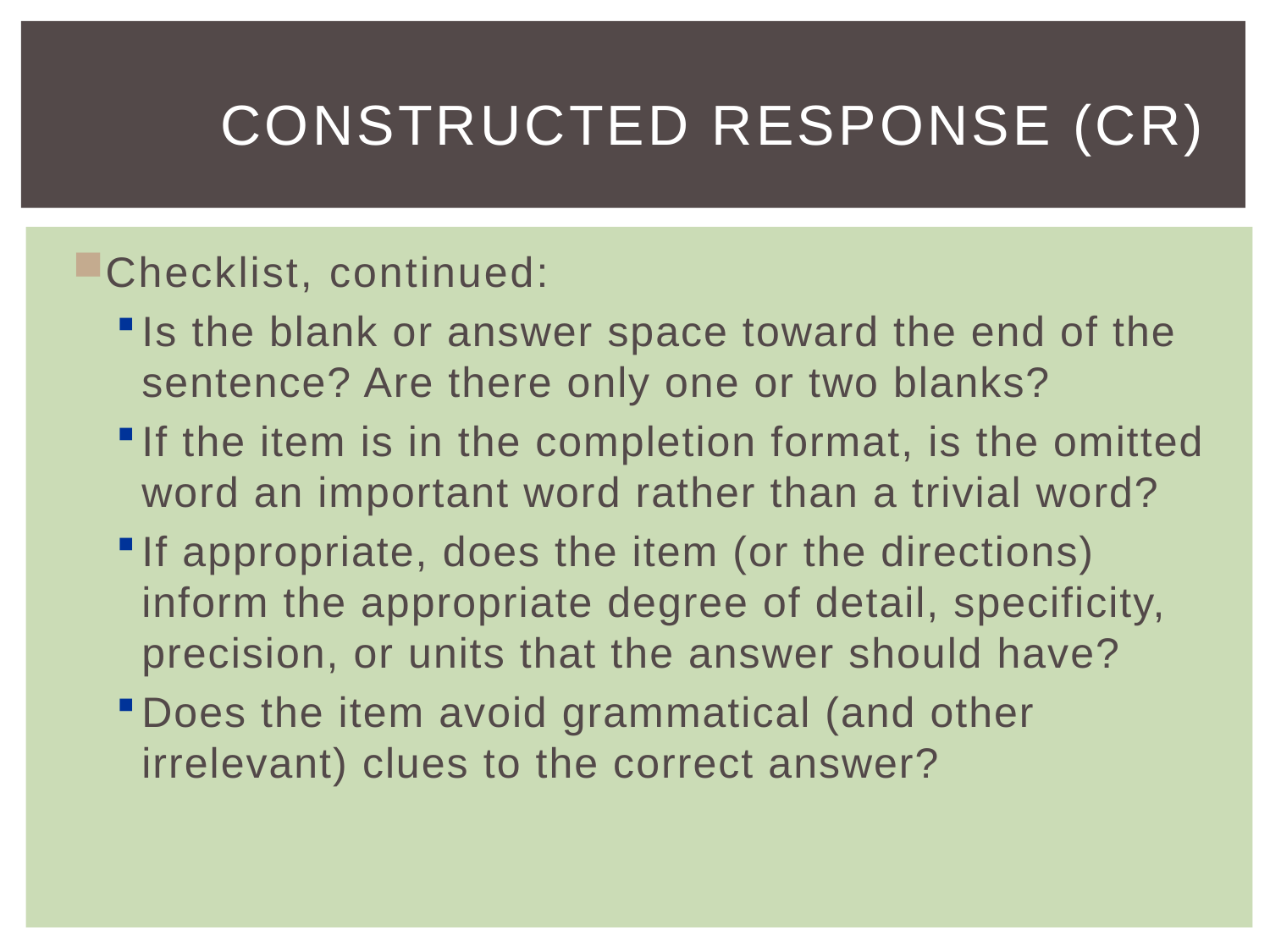

# constructed response (cR)
Checklist, continued:
Is the blank or answer space toward the end of the sentence? Are there only one or two blanks?
If the item is in the completion format, is the omitted word an important word rather than a trivial word?
If appropriate, does the item (or the directions) inform the appropriate degree of detail, specificity, precision, or units that the answer should have?
Does the item avoid grammatical (and other irrelevant) clues to the correct answer?